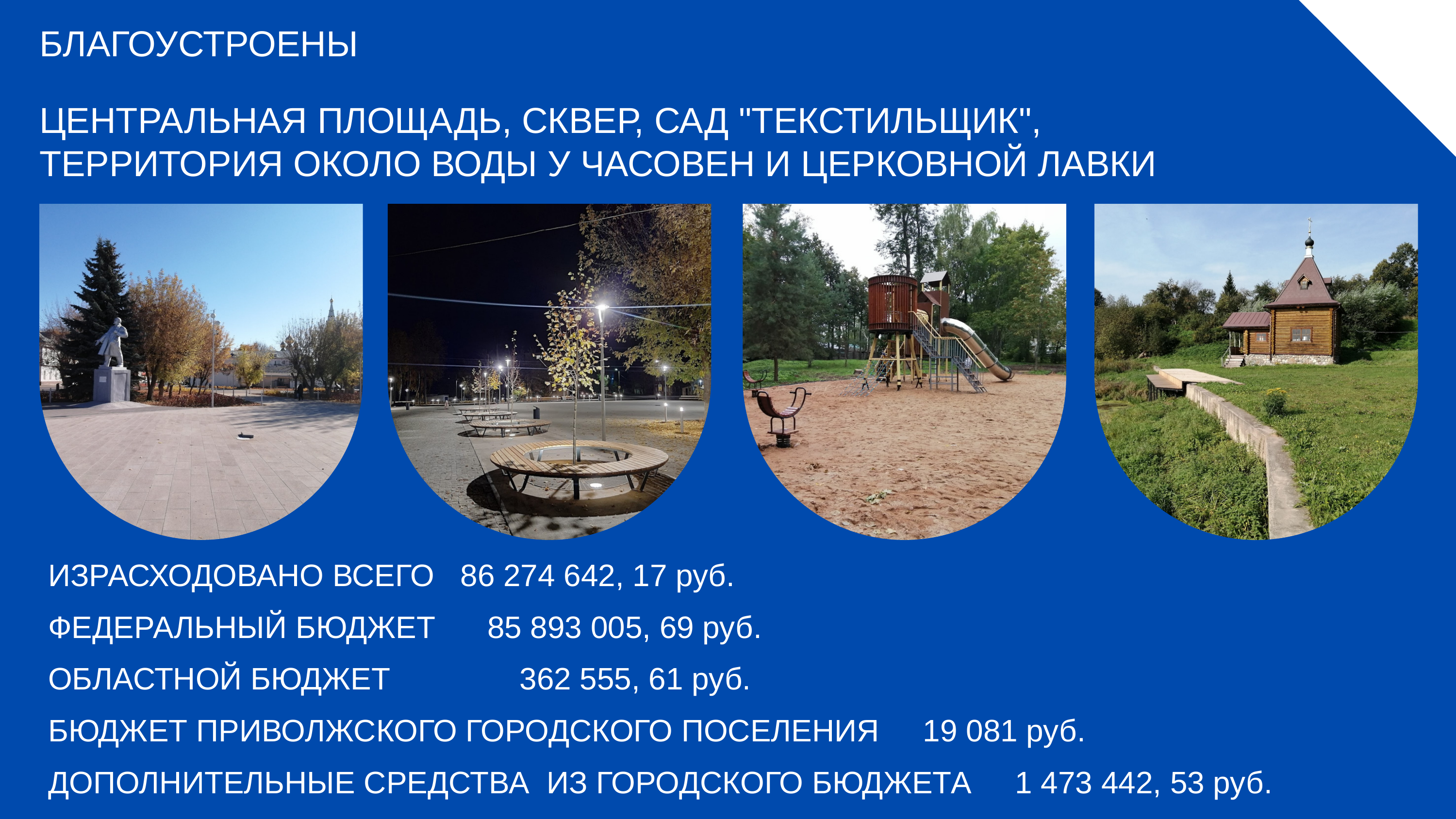

БЛАГОУСТРОЕНЫ

ЦЕНТРАЛЬНАЯ ПЛОЩАДЬ, СКВЕР, САД "ТЕКСТИЛЬЩИК",
ТЕРРИТОРИЯ ОКОЛО ВОДЫ У ЧАСОВЕН И ЦЕРКОВНОЙ ЛАВКИ

ИЗРАСХОДОВАНО ВСЕГО   86 274 642, 17 руб.
ФЕДЕРАЛЬНЫЙ БЮДЖЕТ      85 893 005, 69 руб.
ОБЛАСТНОЙ БЮДЖЕТ               362 555, 61 руб.
БЮДЖЕТ ПРИВОЛЖСКОГО ГОРОДСКОГО ПОСЕЛЕНИЯ     19 081 руб.
ДОПОЛНИТЕЛЬНЫЕ СРЕДСТВА  ИЗ ГОРОДСКОГО БЮДЖЕТА     1 473 442, 53 руб.